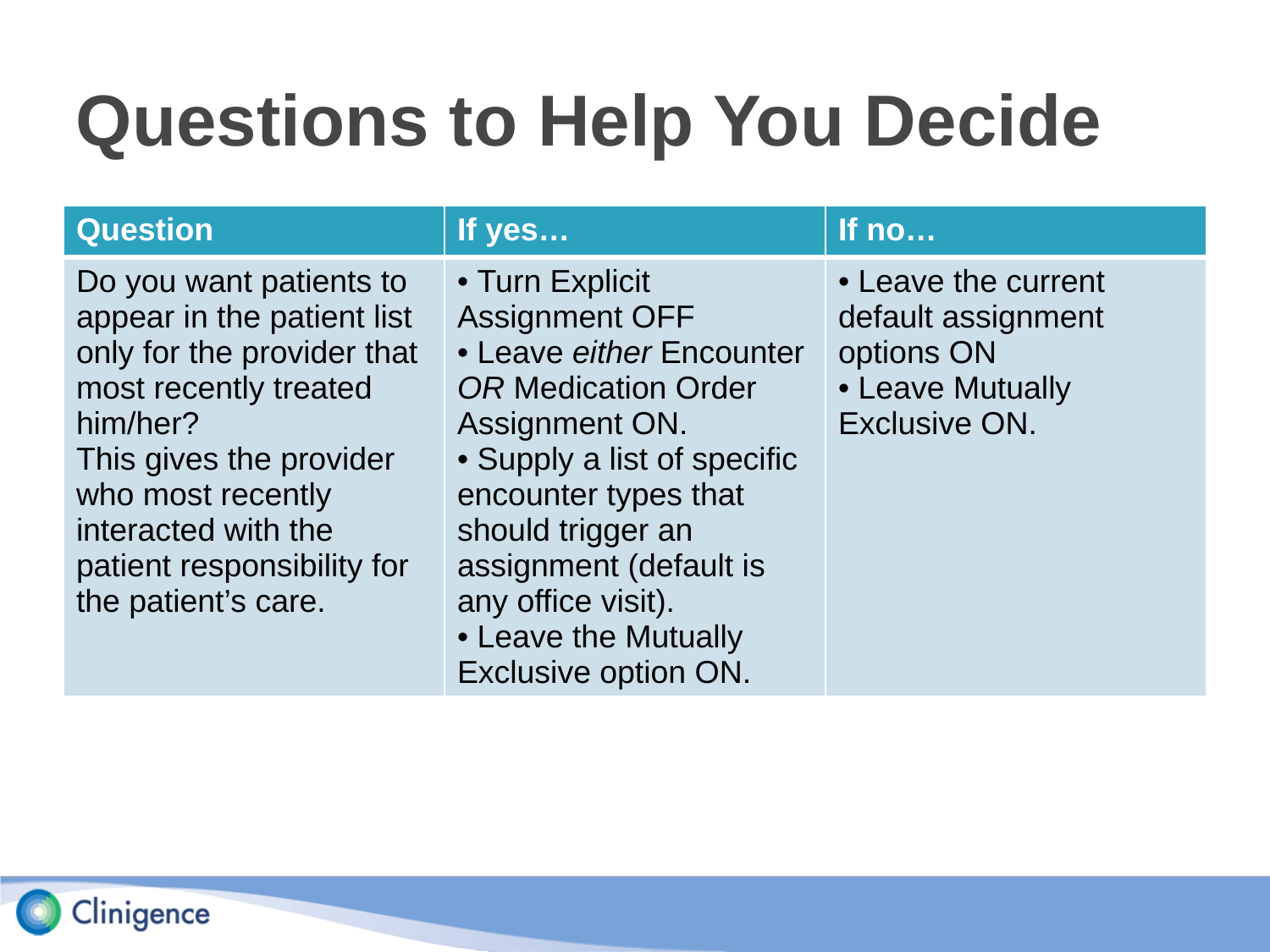

# Questions to Help You Decide
| Question | If yes… | If no… |
| --- | --- | --- |
| Do you want patients to appear in the patient list only for the provider that most recently treated him/her? This gives the provider who most recently interacted with the patient responsibility for the patient’s care. | Turn Explicit Assignment OFF Leave either Encounter OR Medication Order Assignment ON. Supply a list of specific encounter types that should trigger an assignment (default is any office visit). Leave the Mutually Exclusive option ON. | Leave the current default assignment options ON Leave Mutually Exclusive ON. |